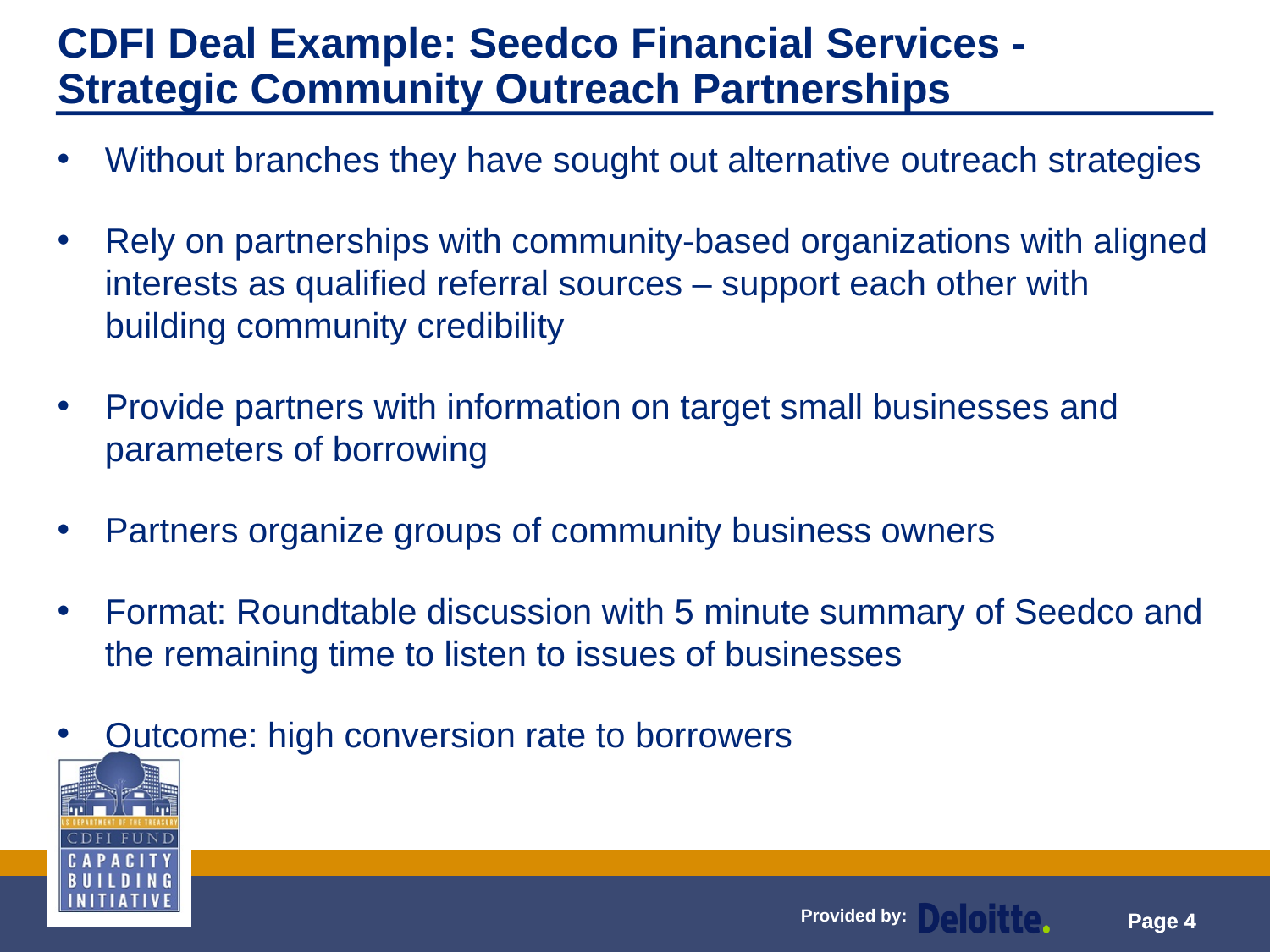

# CDFI Deal Example: Seedco Financial Services - Strategic Community Outreach Partnerships
Without branches they have sought out alternative outreach strategies
Rely on partnerships with community-based organizations with aligned interests as qualified referral sources – support each other with building community credibility
Provide partners with information on target small businesses and parameters of borrowing
Partners organize groups of community business owners
Format: Roundtable discussion with 5 minute summary of Seedco and the remaining time to listen to issues of businesses
Outcome: high conversion rate to borrowers